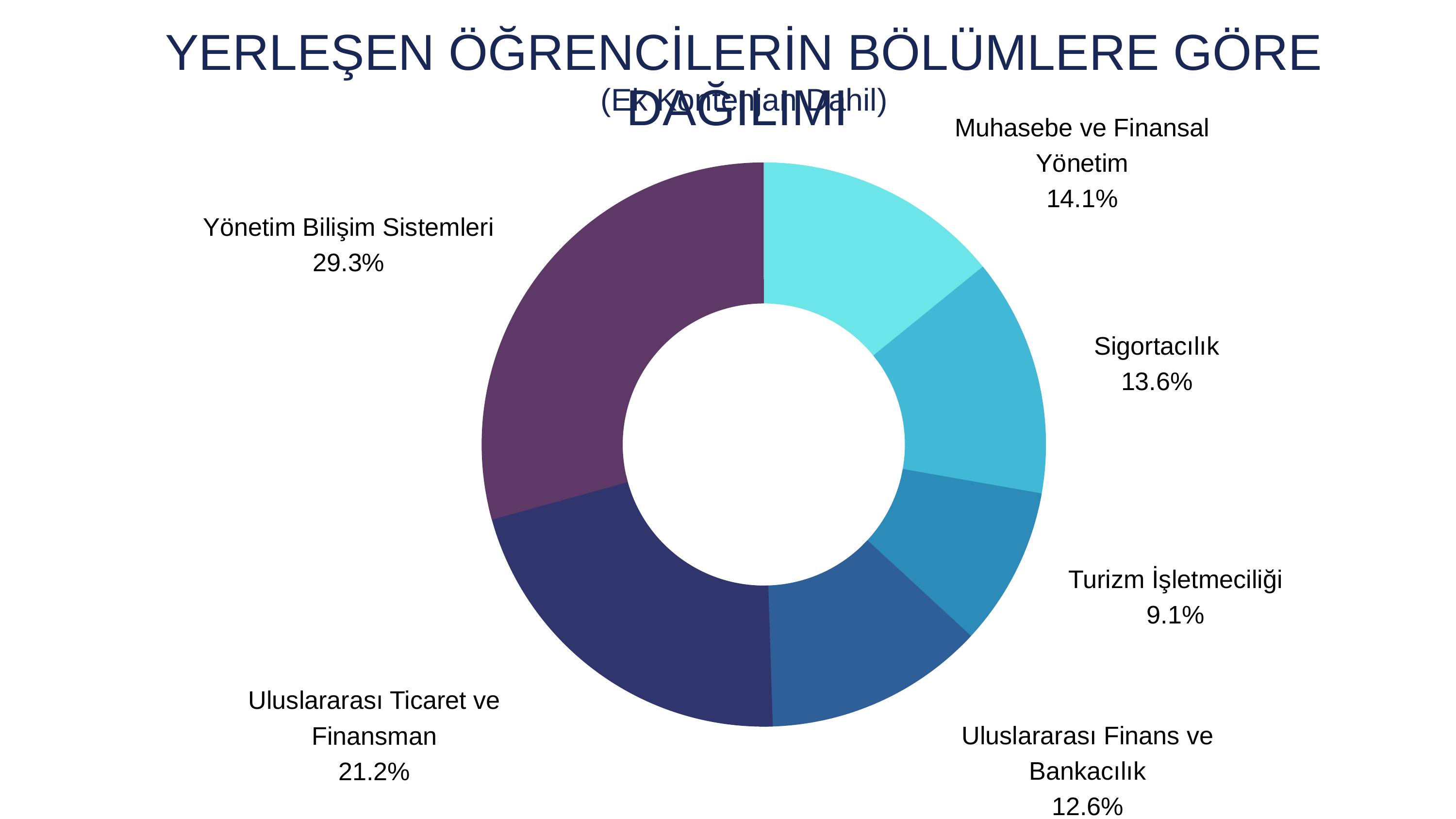

YERLEŞEN ÖĞRENCİLERİN BÖLÜMLERE GÖRE DAĞILIMI
(Ek Kontenjan Dahil)
Muhasebe ve Finansal Yönetim
14.1%

Yönetim Bilişim Sistemleri
29.3%
Sigortacılık
13.6%
Turizm İşletmeciliği
9.1%
Uluslararası Ticaret ve Finansman
21.2%
Uluslararası Finans ve Bankacılık
12.6%